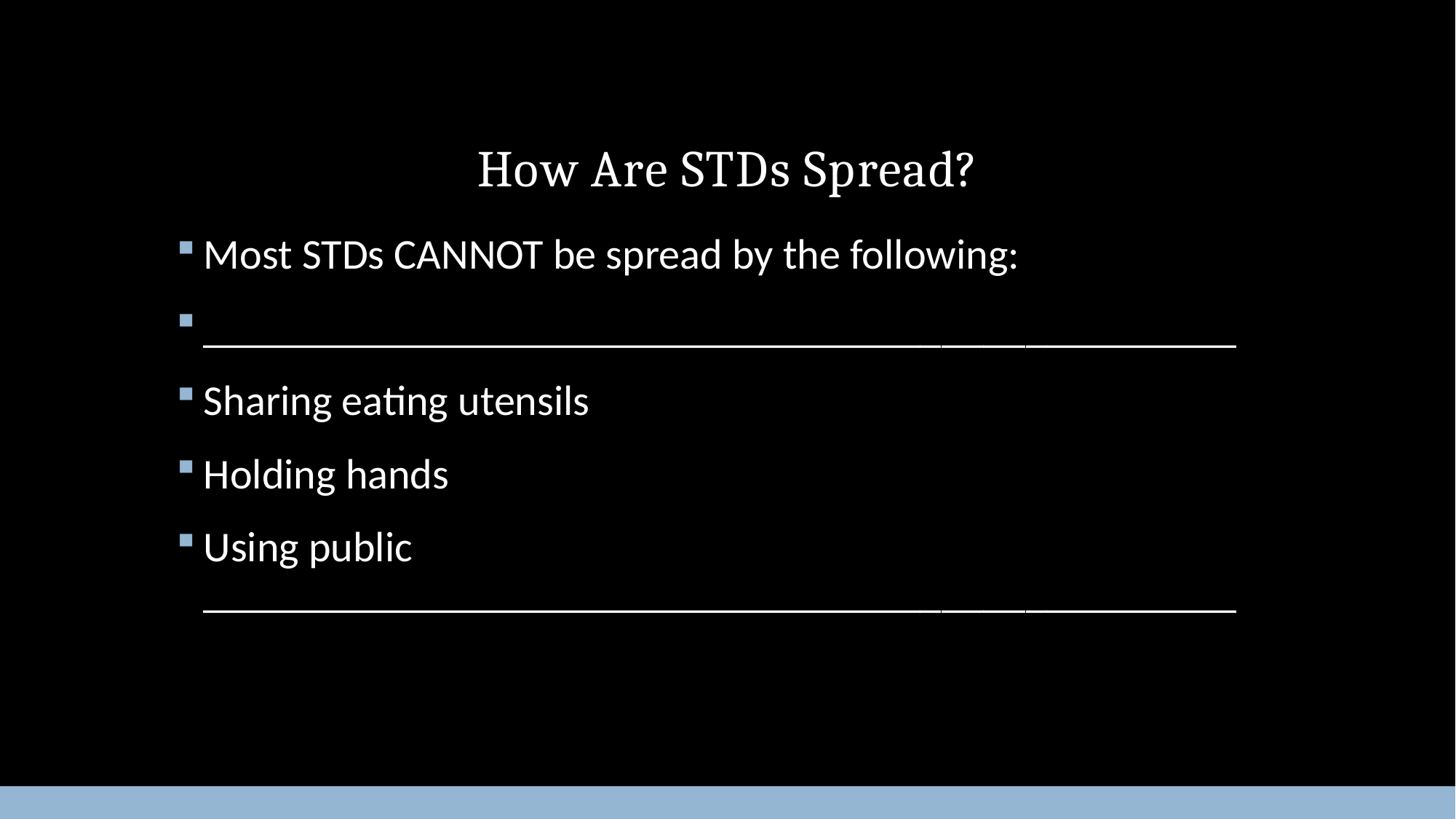

# How Are STDs Spread?
Most STDs CANNOT be spread by the following:
_________________________________________________
Sharing eating utensils
Holding hands
Using public _________________________________________________